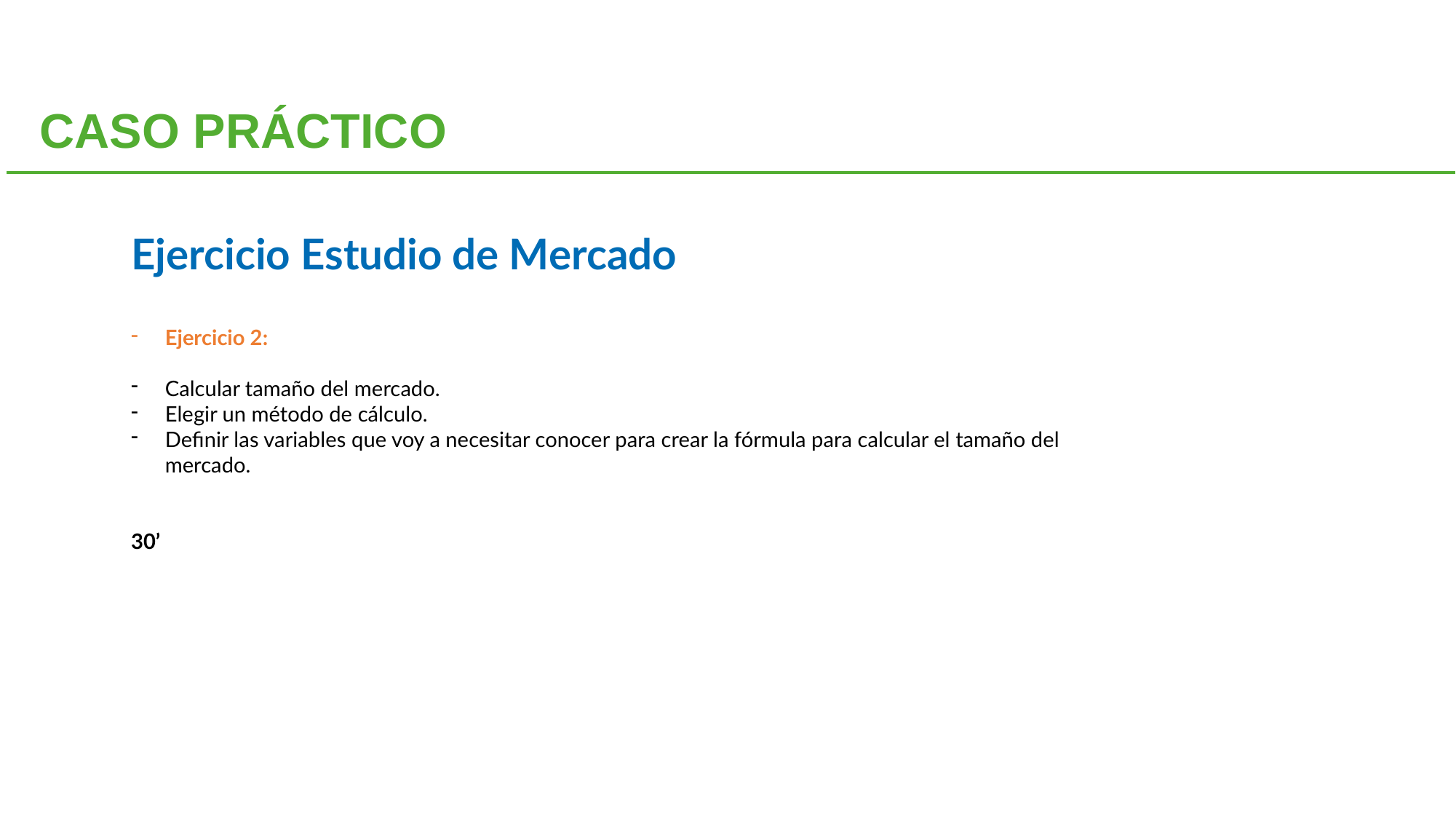

CASO PRÁCTICO
Ejercicio Estudio de Mercado

Ejercicio 2:

Calcular tamaño del mercado.
Elegir un método de cálculo.
Definir las variables que voy a necesitar conocer para crear la fórmula para calcular el tamaño del mercado.

30’